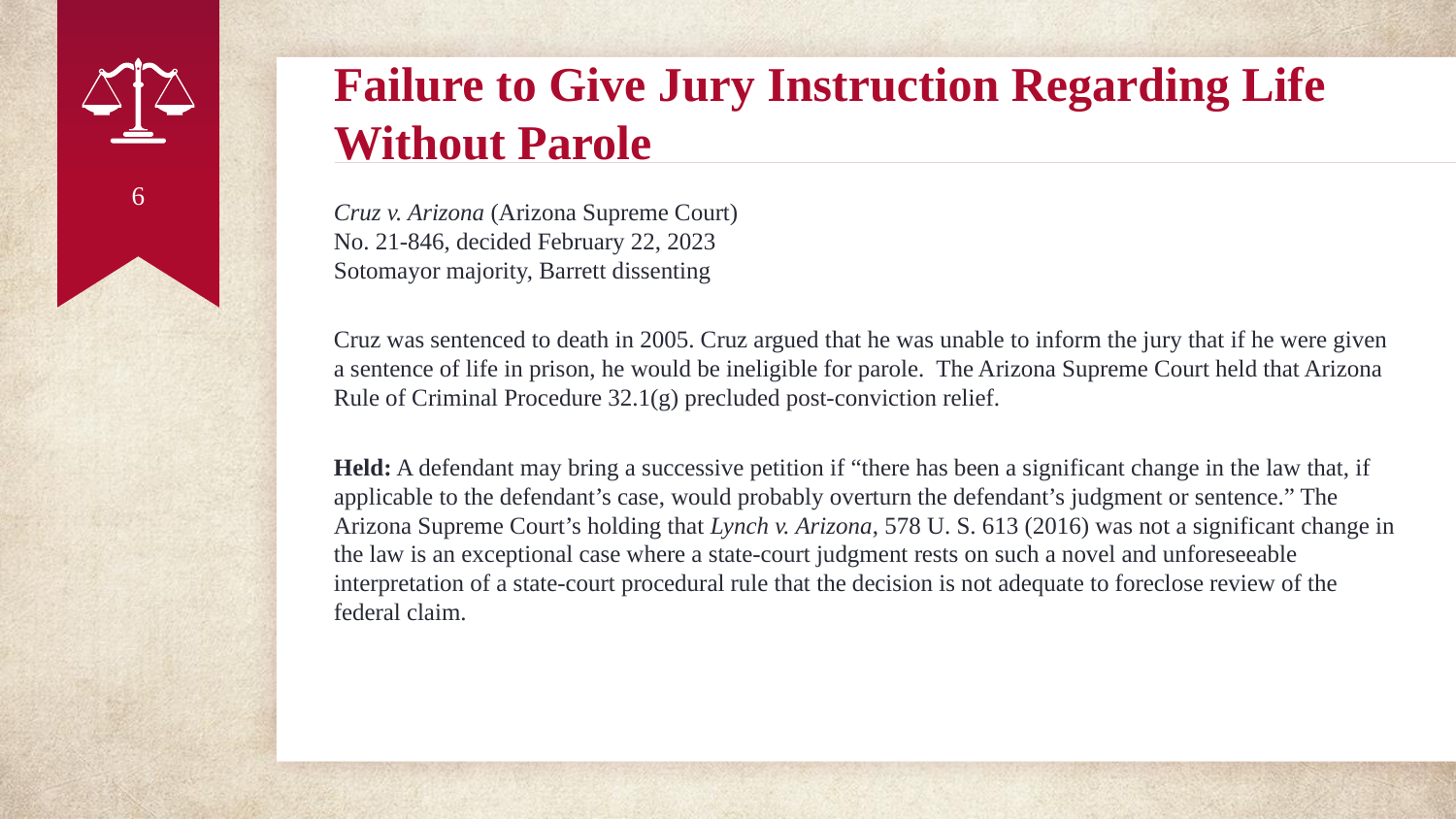

# Failure to Give Jury Instruction Regarding Life Without Parole
6
Cruz v. Arizona (Arizona Supreme Court)
No. 21-846, decided February 22, 2023
Sotomayor majority, Barrett dissenting
Cruz was sentenced to death in 2005. Cruz argued that he was unable to inform the jury that if he were given a sentence of life in prison, he would be ineligible for parole.  The Arizona Supreme Court held that Arizona Rule of Criminal Procedure 32.1(g) precluded post-conviction relief.
Held: A defendant may bring a successive petition if “there has been a significant change in the law that, if applicable to the defendant’s case, would probably overturn the defendant’s judgment or sentence.” The Arizona Supreme Court’s holding that Lynch v. Arizona, 578 U. S. 613 (2016) was not a significant change in the law is an exceptional case where a state-court judgment rests on such a novel and unforeseeable interpretation of a state-court procedural rule that the decision is not adequate to foreclose review of the federal claim.